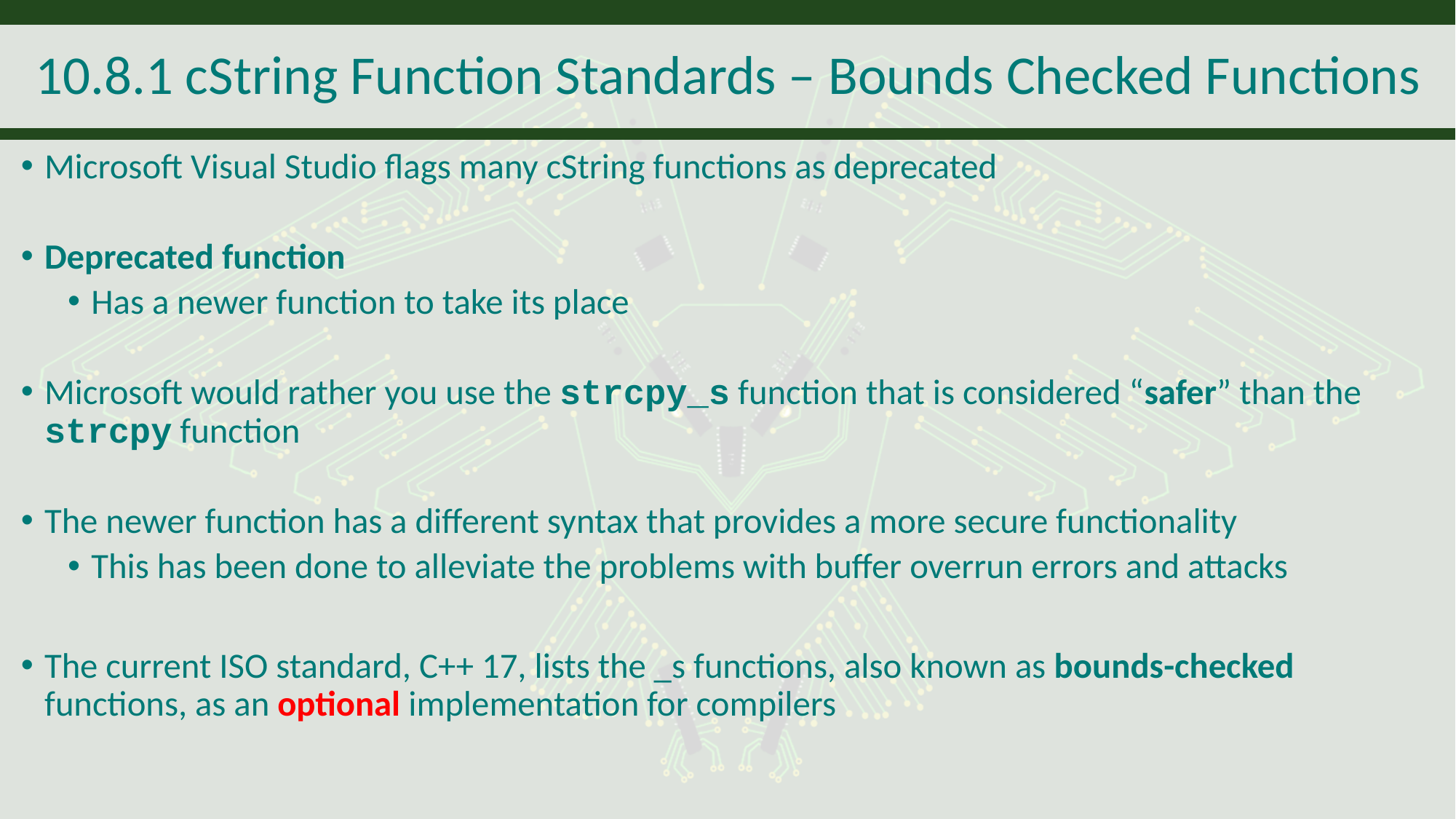

# 10.8.1 cString Function Standards – Bounds Checked Functions
Microsoft Visual Studio flags many cString functions as deprecated

Deprecated function
Has a newer function to take its place

Microsoft would rather you use the strcpy_s function that is considered “safer” than the strcpy function

The newer function has a different syntax that provides a more secure functionality
This has been done to alleviate the problems with buffer overrun errors and attacks

The current ISO standard, C++ 17, lists the _s functions, also known as bounds-checked functions, as an optional implementation for compilers